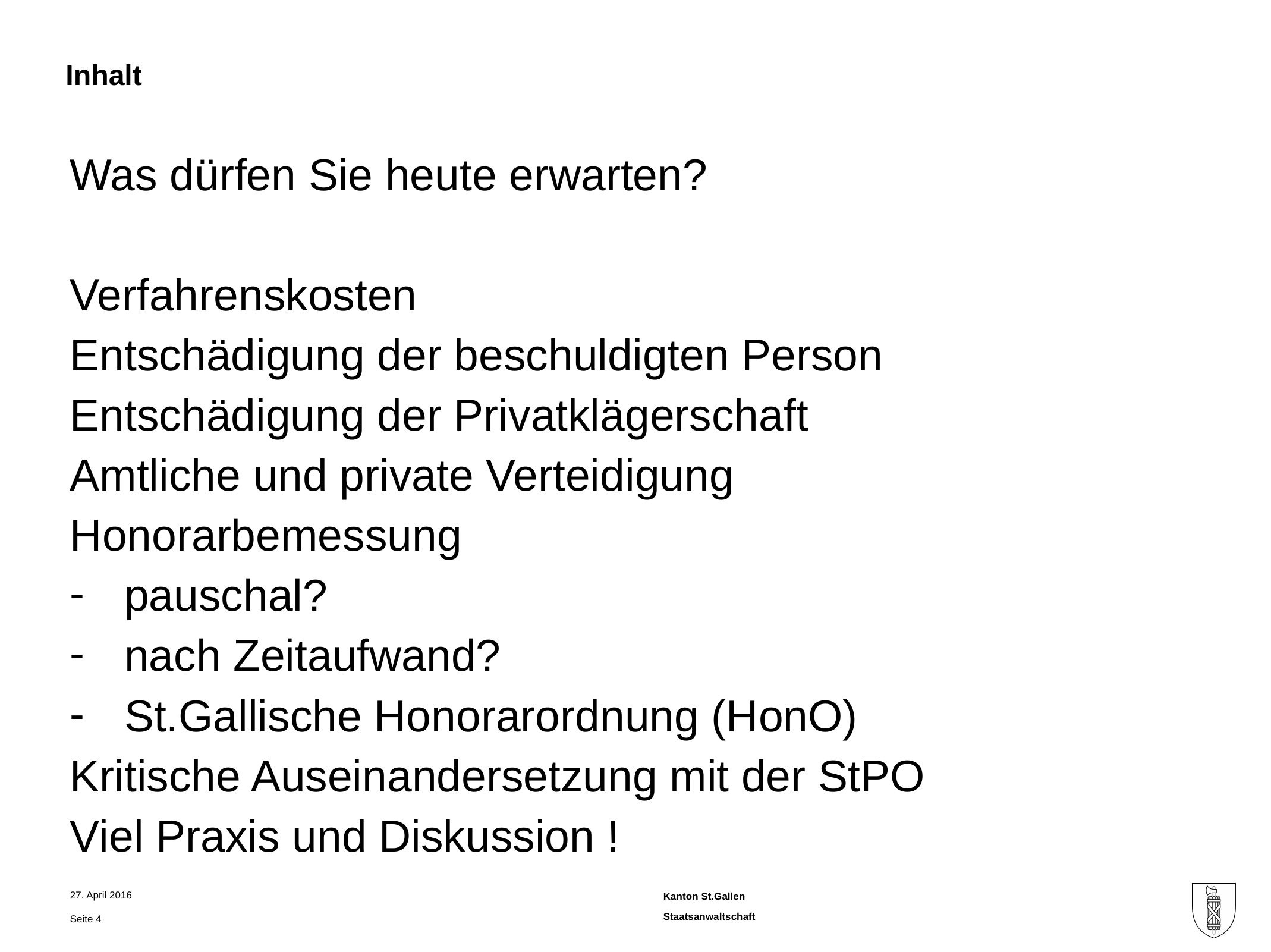

Was dürfen Sie heute erwarten?

Verfahrenskosten
Entschädigung der beschuldigten Person
Entschädigung der Privatklägerschaft
Amtliche und private Verteidigung
Honorarbemessung
pauschal?
nach Zeitaufwand?
St.Gallische Honorarordnung (HonO)
Kritische Auseinandersetzung mit der StPO
Viel Praxis und Diskussion !
27. April 2016
Seite 4
Staatsanwaltschaft